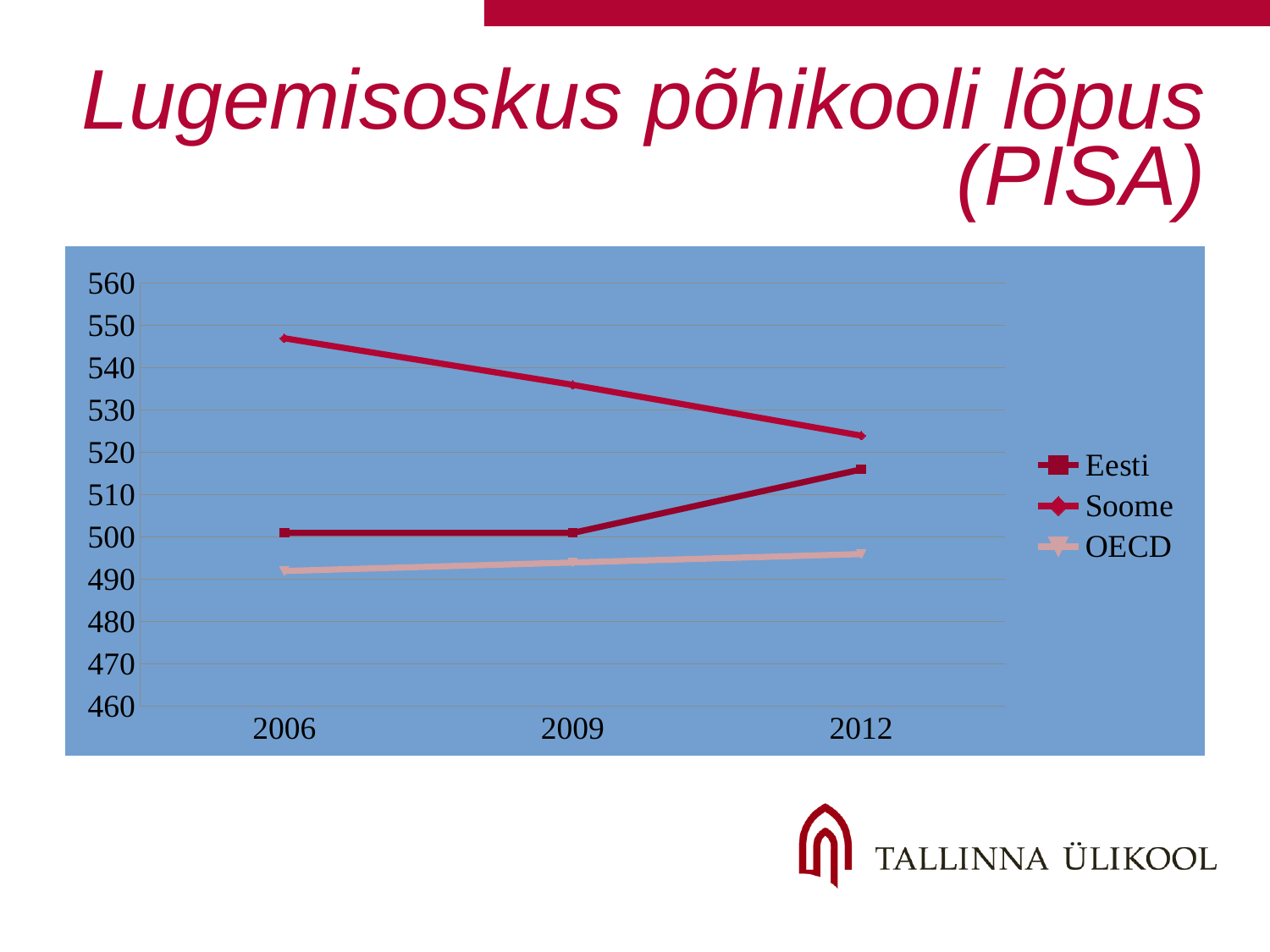

# Lugemisoskus põhikooli lõpus (PISA)

### Chart

| Category | Eesti | Soome | OECD |
|---|---|---|---|
| 2006 | 501.0 | 547.0 | 492.0 |
| 2009 | 501.0 | 536.0 | 494.0 |
| 2012 | 516.0 | 524.0 | 496.0 |